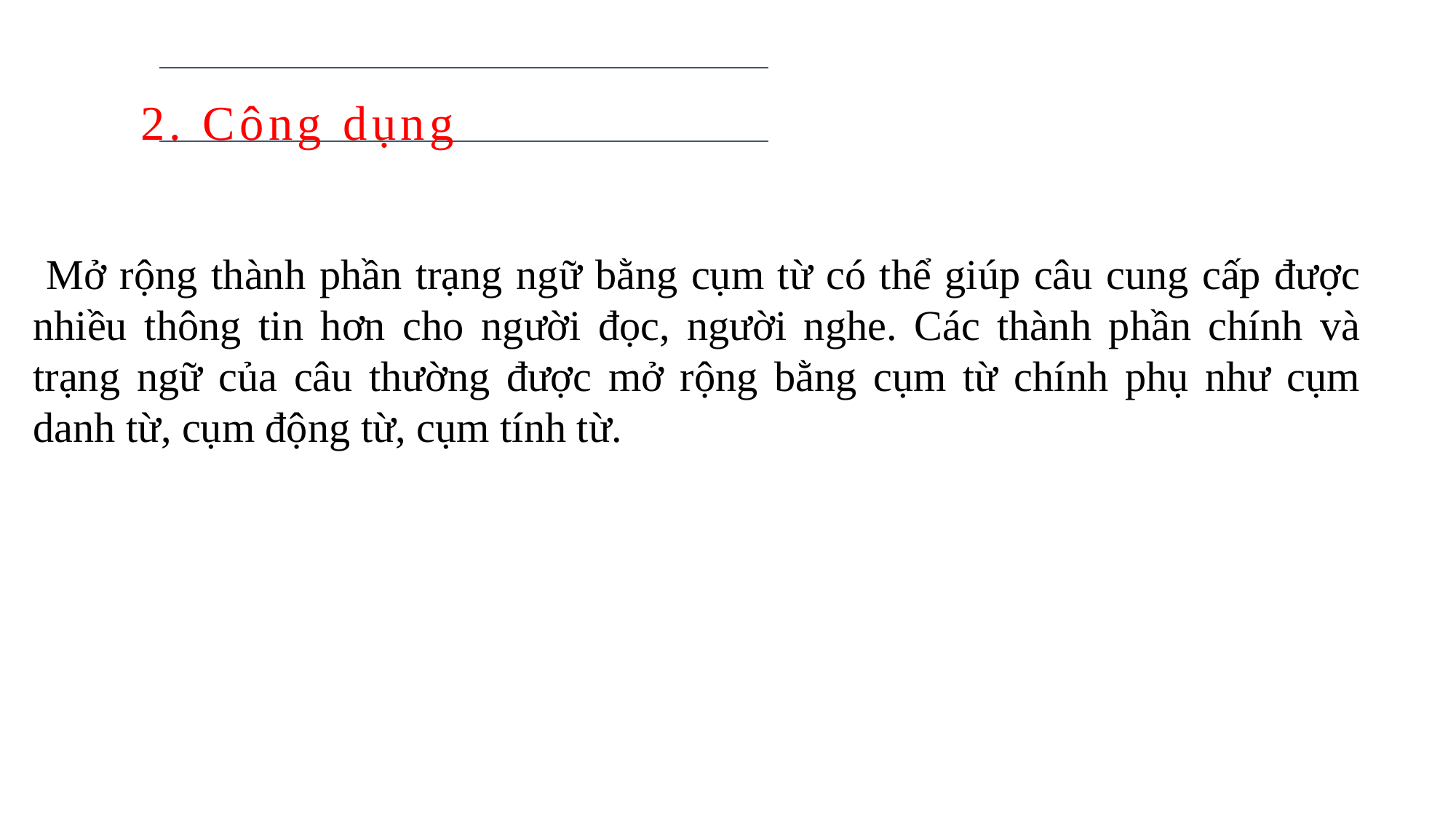

2. Công dụng
 Mở rộng thành phần trạng ngữ bằng cụm từ có thể giúp câu cung cấp được nhiều thông tin hơn cho người đọc, người nghe. Các thành phần chính và trạng ngữ của câu thường được mở rộng bằng cụm từ chính phụ như cụm danh từ, cụm động từ, cụm tính từ.